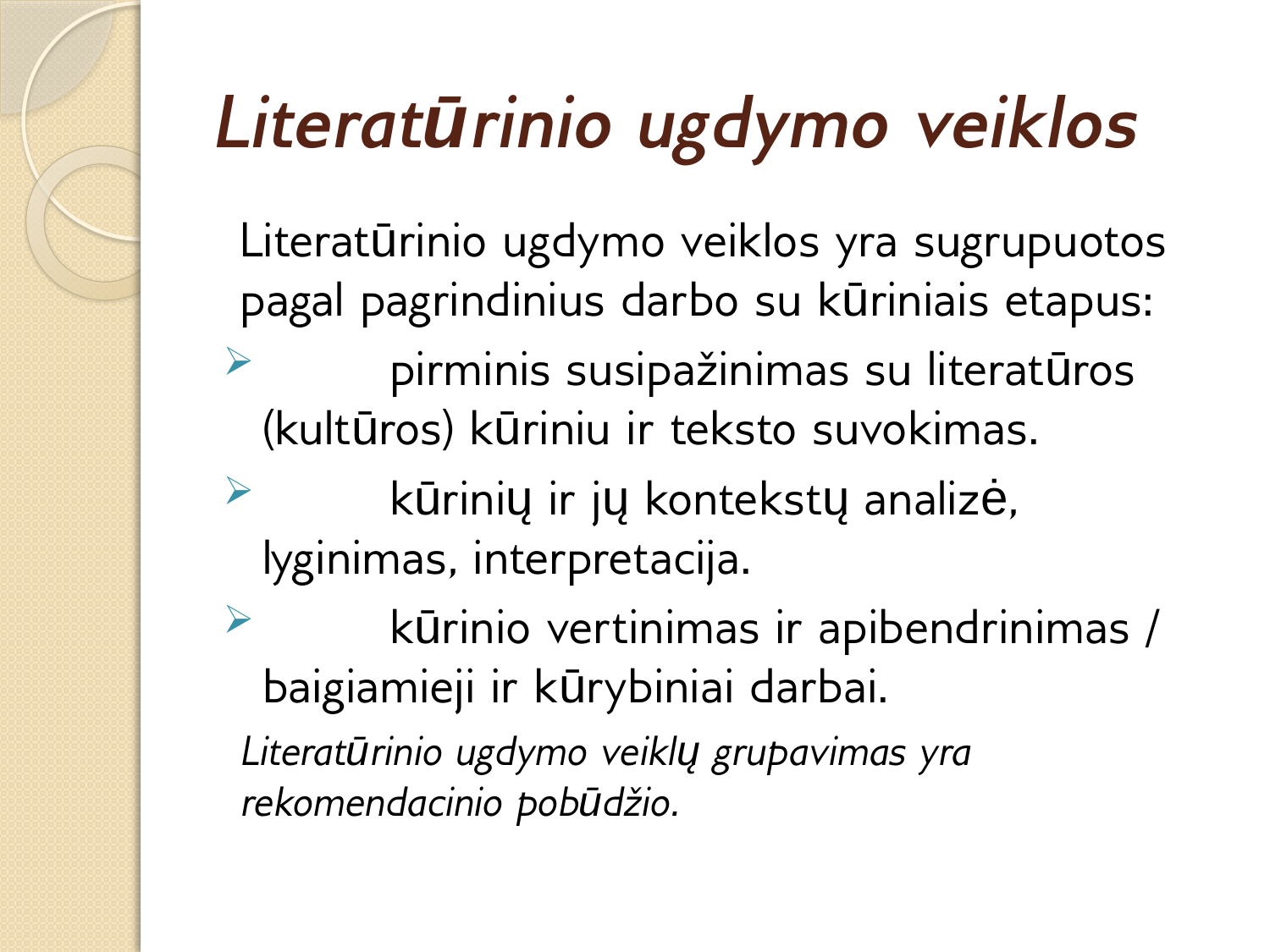

# Literatūrinio ugdymo veiklos
Literatūrinio ugdymo veiklos yra sugrupuotos pagal pagrindinius darbo su kūriniais etapus:
	pirminis susipažinimas su literatūros (kultūros) kūriniu ir teksto suvokimas.
	kūrinių ir jų kontekstų analizė, lyginimas, interpretacija.
 	kūrinio vertinimas ir apibendrinimas / baigiamieji ir kūrybiniai darbai.
Literatūrinio ugdymo veiklų grupavimas yra rekomendacinio pobūdžio.